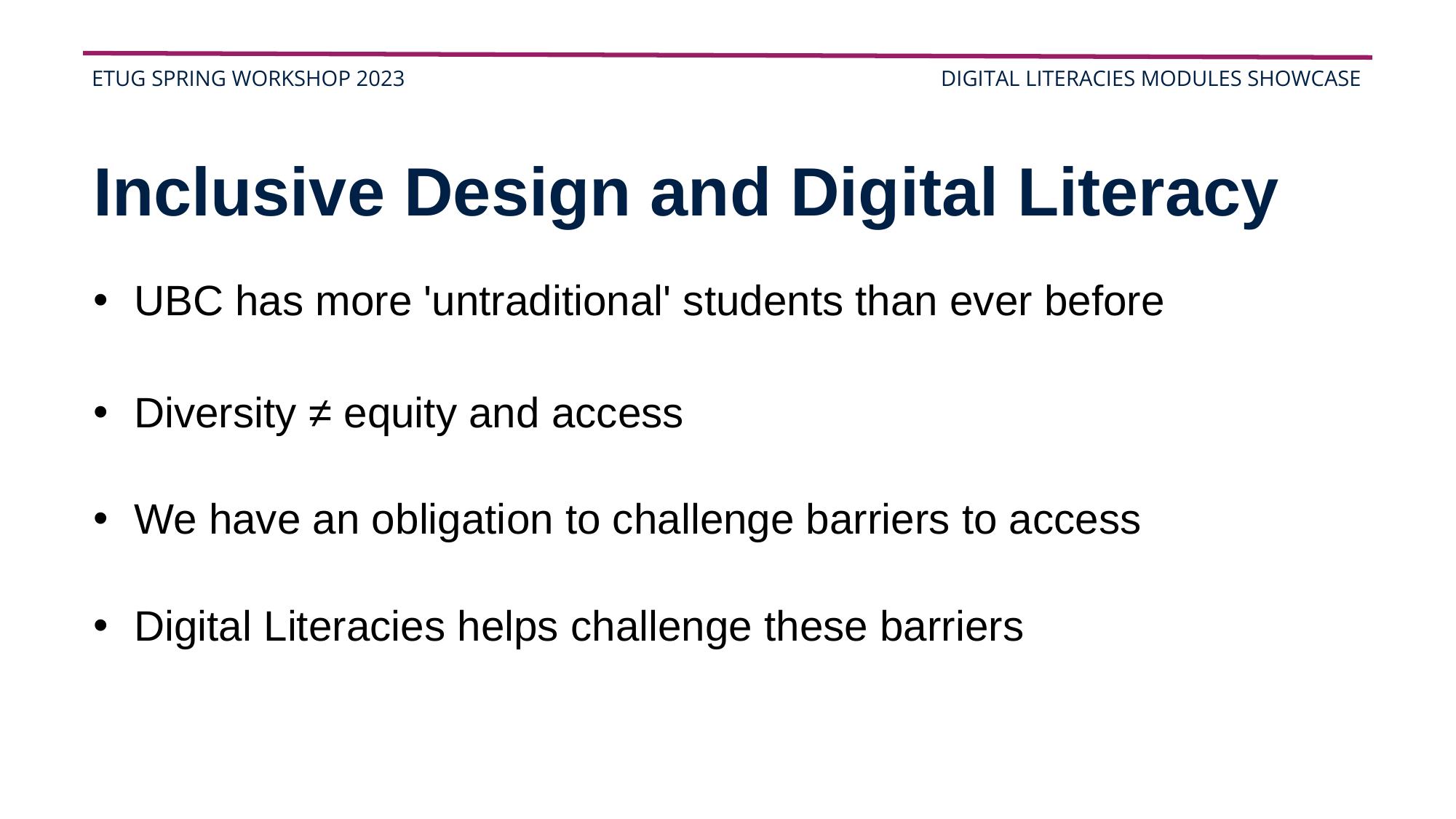

ETUG SPRING WORKSHOP 2023
DIGITAL LITERACIES MODULES SHOWCASE
Inclusive Design and Digital Literacy
UBC has more 'untraditional' students than ever before
Diversity ≠ equity and access
We have an obligation to challenge barriers to access
Digital Literacies helps challenge these barriers